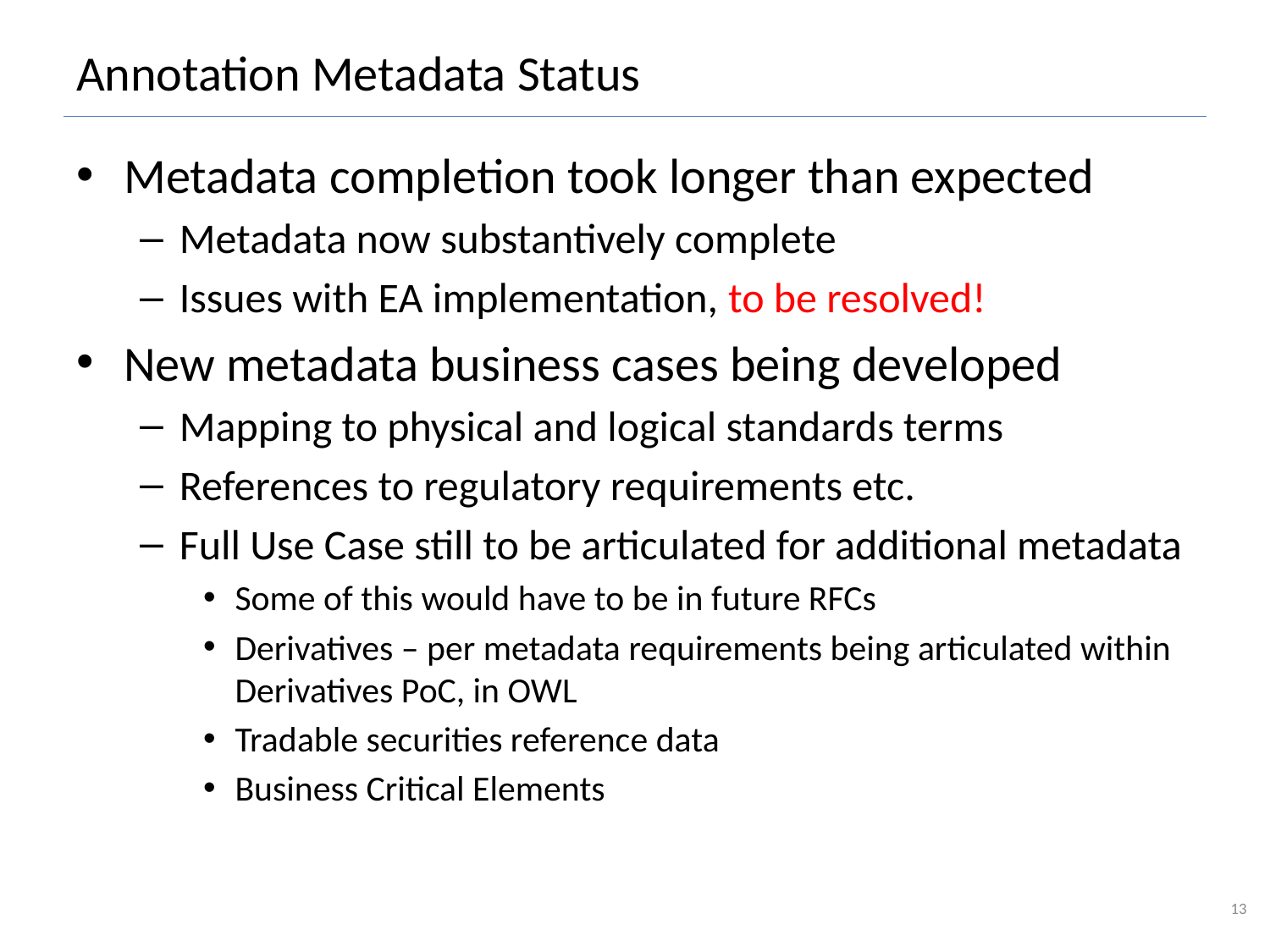

# Annotation Metadata Status
Metadata completion took longer than expected
Metadata now substantively complete
Issues with EA implementation, to be resolved!
New metadata business cases being developed
Mapping to physical and logical standards terms
References to regulatory requirements etc.
Full Use Case still to be articulated for additional metadata
Some of this would have to be in future RFCs
Derivatives – per metadata requirements being articulated within Derivatives PoC, in OWL
Tradable securities reference data
Business Critical Elements
13